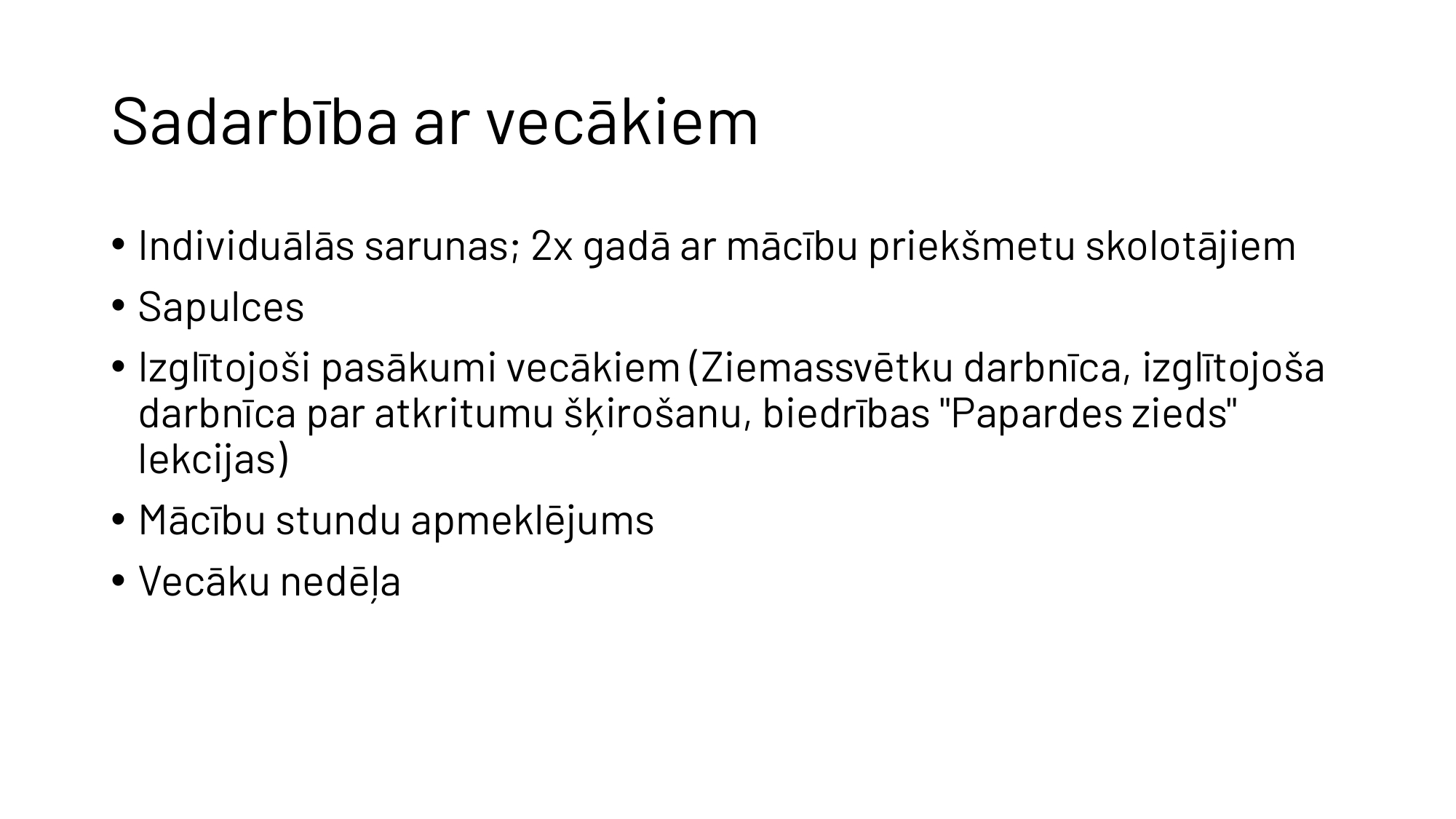

# Sadarbība ar vecākiem
Individuālās sarunas; 2x gadā ar mācību priekšmetu skolotājiem
Sapulces
Izglītojoši pasākumi vecākiem (Ziemassvētku darbnīca, izglītojoša darbnīca par atkritumu šķirošanu, biedrības "Papardes zieds" lekcijas)
Mācību stundu apmeklējums
Vecāku nedēļa